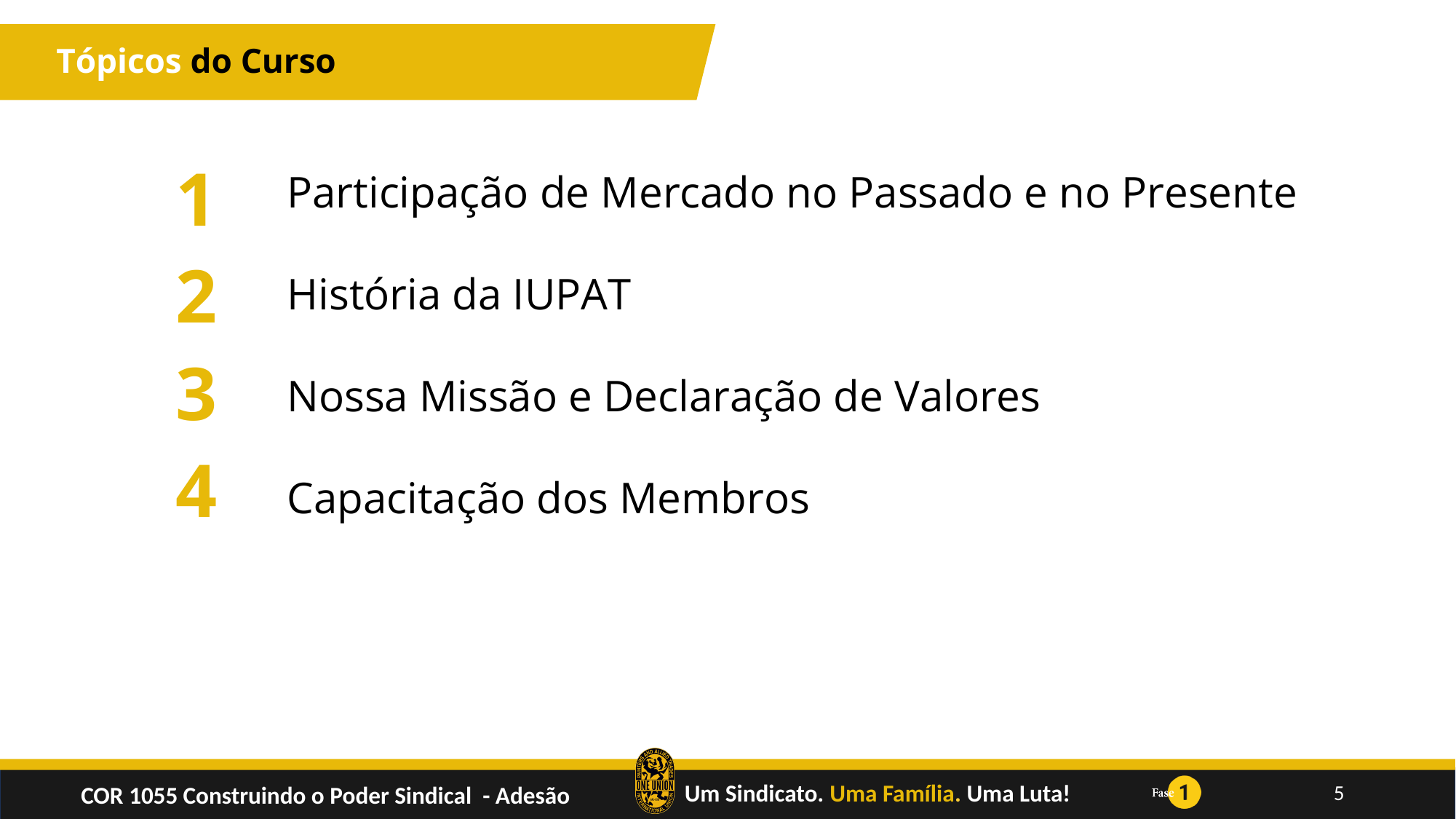

# Tópicos do Curso
1
2
3
4
Participação de Mercado no Passado e no Presente

História da IUPAT

Nossa Missão e Declaração de Valores

Capacitação dos Membros